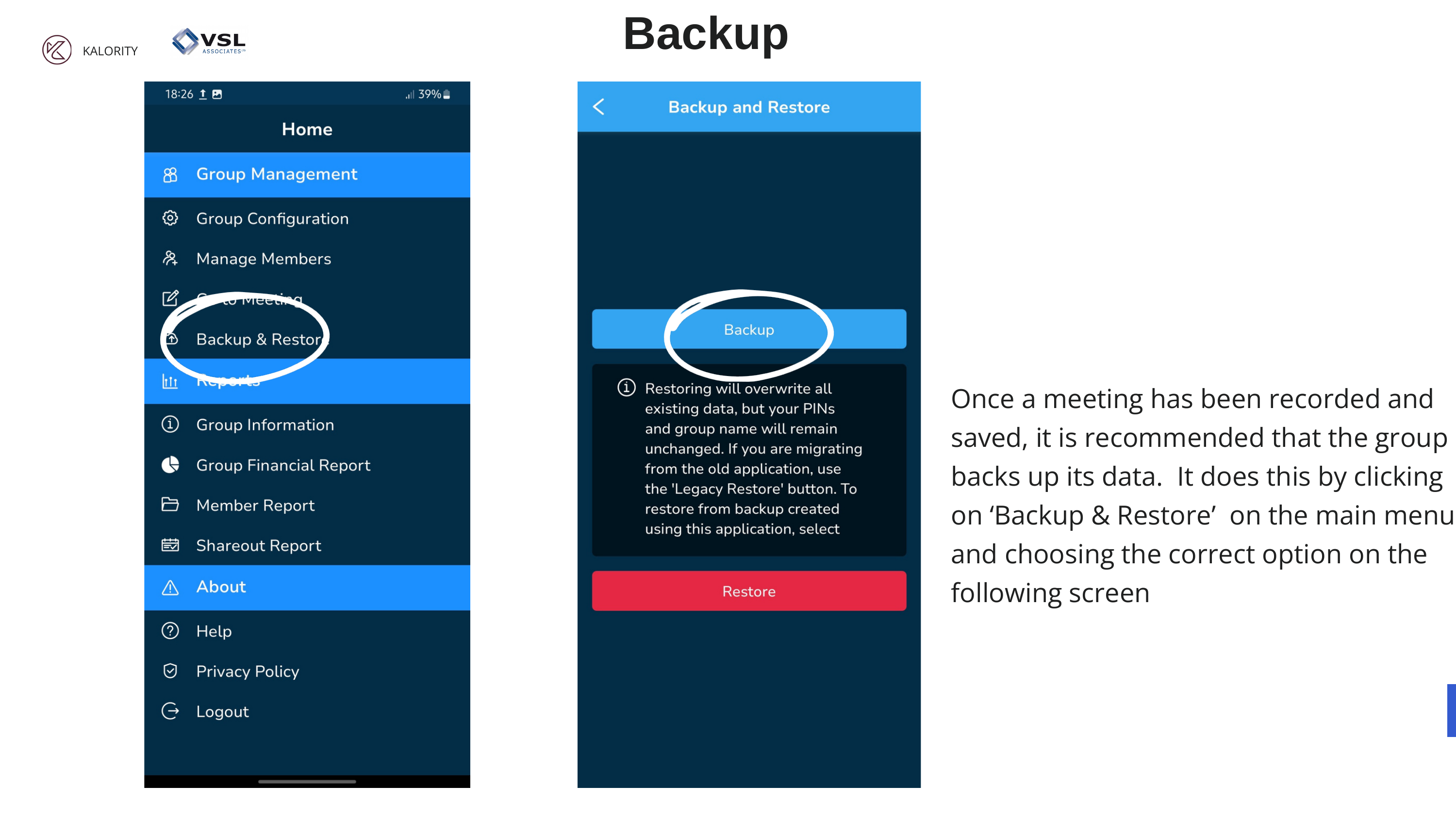

Backup

KALORITY

Once a meeting has been recorded and saved, it is recommended that the group backs up its data.  It does this by clicking on ‘Backup & Restore’  on the main menu and choosing the correct option on the following screen